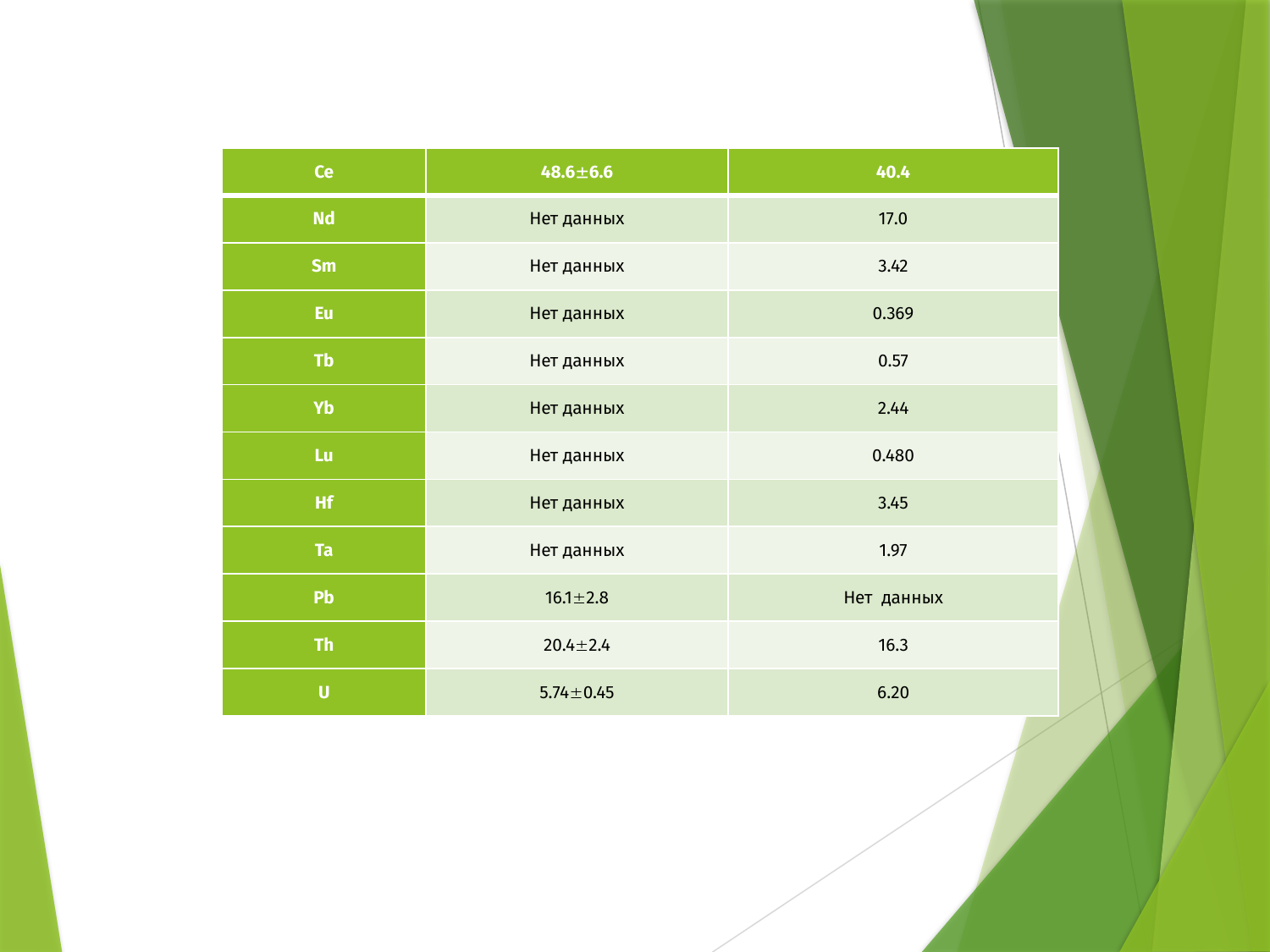

| Се | 48.6±6.6 | 40.4 |
| --- | --- | --- |
| Nd | Нет данных | 17.0 |
| Sm | Нет данных | 3.42 |
| Eu | Нет данных | 0.369 |
| Tb | Нет данных | 0.57 |
| Yb | Нет данных | 2.44 |
| Lu | Нет данных | 0.480 |
| Hf | Нет данных | 3.45 |
| Ta | Нет данных | 1.97 |
| Pb | 16.1±2.8 | Нет данных |
| Th | 20.4±2.4 | 16.3 |
| U | 5.74±0.45 | 6.20 |